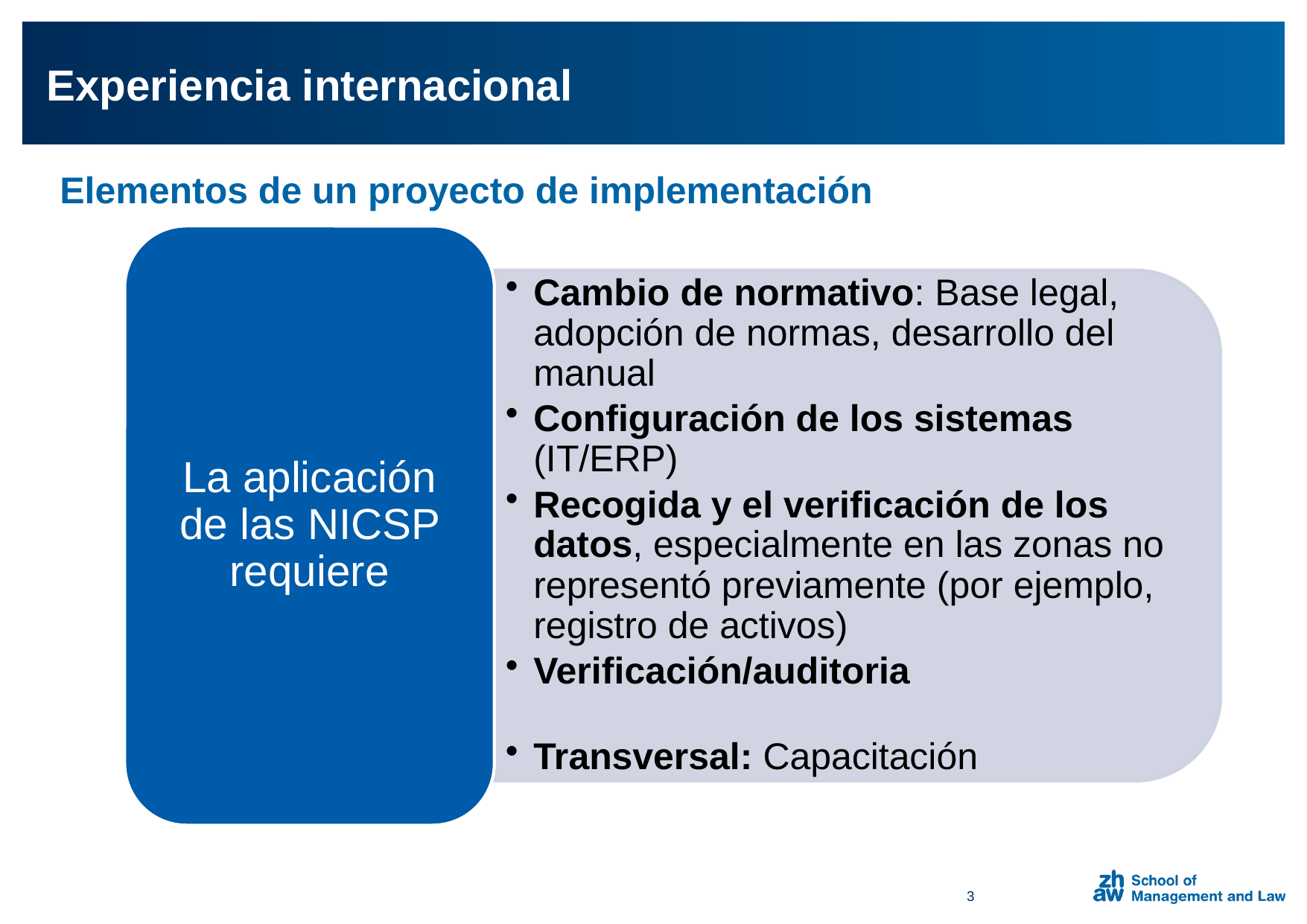

Experiencia internacional
Elementos de un proyecto de implementación

La aplicación de las NICSP requiere

Cambio de normativo: Base legal, adopción de normas, desarrollo del manual
Configuración de los sistemas (IT/ERP)
Recogida y el verificación de los datos, especialmente en las zonas no representó previamente (por ejemplo, registro de activos)
Verificación/auditoria
Transversal: Capacitación
3